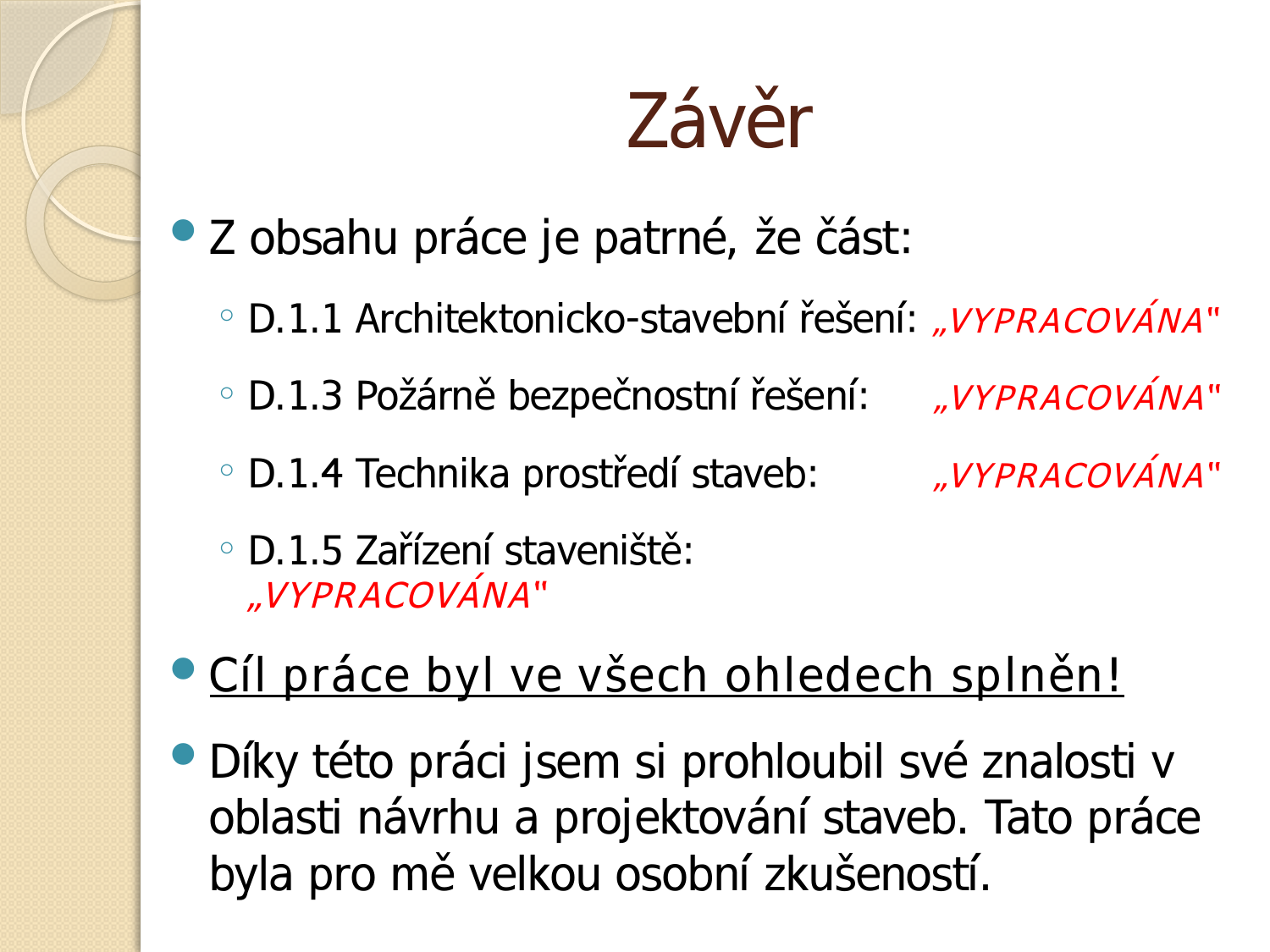

# Závěr
Z obsahu práce je patrné, že část:
D.1.1 Architektonicko-stavební řešení: „VYPRACOVÁNA“
D.1.3 Požárně bezpečnostní řešení:     „VYPRACOVÁNA“
D.1.4 Technika prostředí staveb:         „VYPRACOVÁNA“
D.1.5 Zařízení staveniště:   	           „VYPRACOVÁNA“
Cíl práce byl ve všech ohledech splněn!
Díky této práci jsem si prohloubil své znalosti v oblasti návrhu a projektování staveb. Tato práce byla pro mě velkou osobní zkušeností.